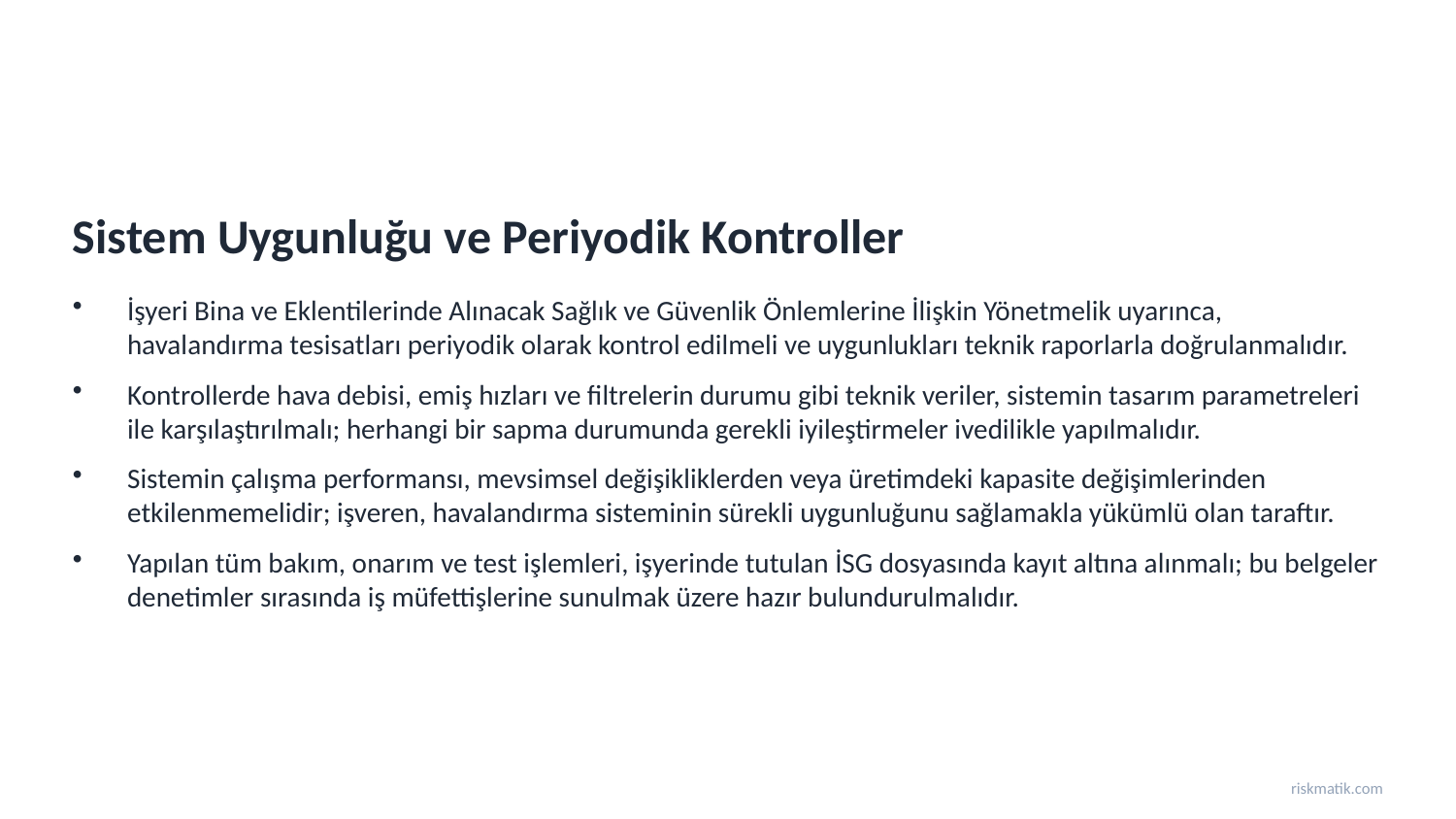

Sistem Uygunluğu ve Periyodik Kontroller
İşyeri Bina ve Eklentilerinde Alınacak Sağlık ve Güvenlik Önlemlerine İlişkin Yönetmelik uyarınca, havalandırma tesisatları periyodik olarak kontrol edilmeli ve uygunlukları teknik raporlarla doğrulanmalıdır.
Kontrollerde hava debisi, emiş hızları ve filtrelerin durumu gibi teknik veriler, sistemin tasarım parametreleri ile karşılaştırılmalı; herhangi bir sapma durumunda gerekli iyileştirmeler ivedilikle yapılmalıdır.
Sistemin çalışma performansı, mevsimsel değişikliklerden veya üretimdeki kapasite değişimlerinden etkilenmemelidir; işveren, havalandırma sisteminin sürekli uygunluğunu sağlamakla yükümlü olan taraftır.
Yapılan tüm bakım, onarım ve test işlemleri, işyerinde tutulan İSG dosyasında kayıt altına alınmalı; bu belgeler denetimler sırasında iş müfettişlerine sunulmak üzere hazır bulundurulmalıdır.
riskmatik.com